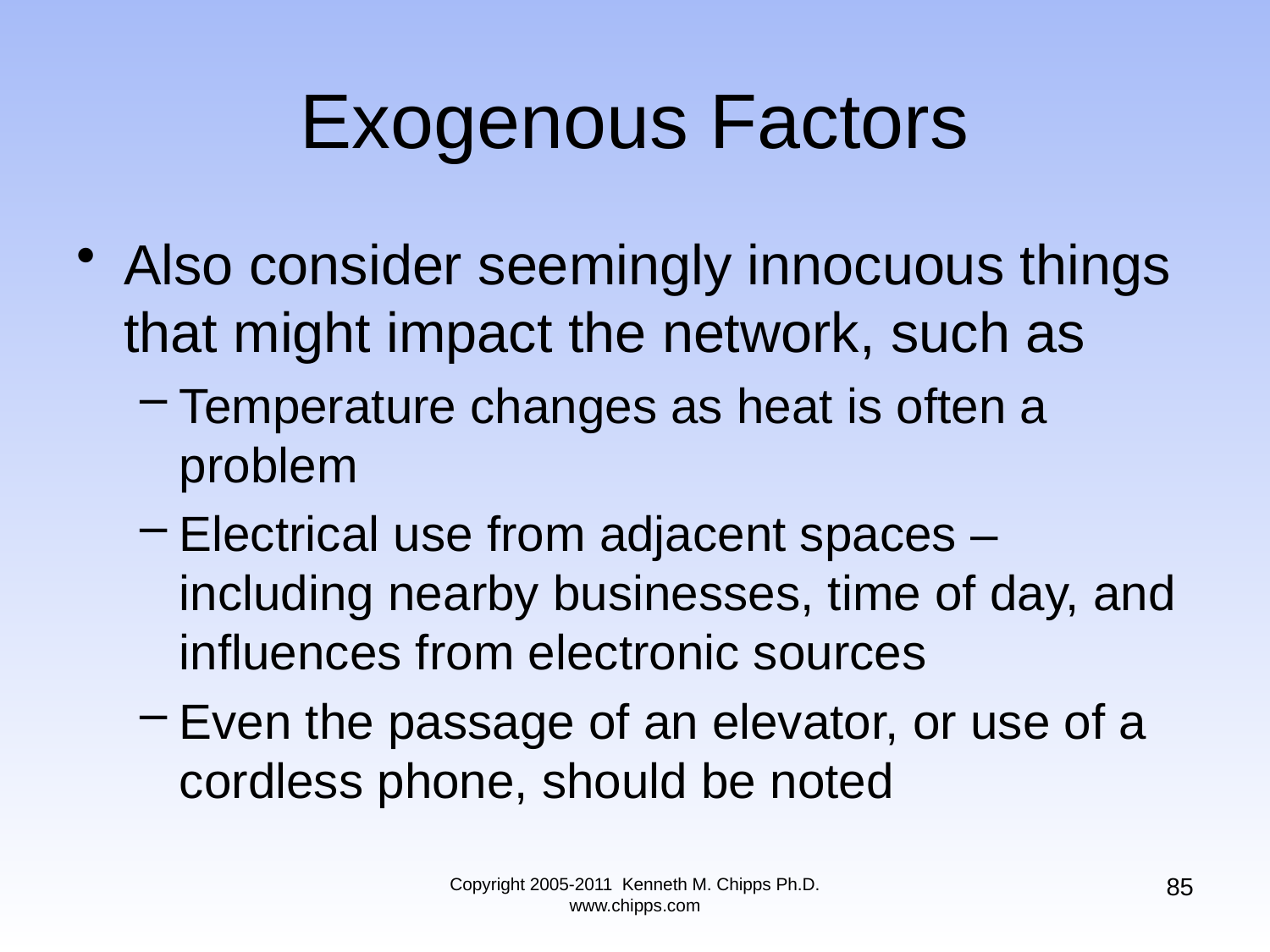

Also consider seemingly innocuous things that might impact the network, such as
Temperature changes as heat is often a problem
Electrical use from adjacent spaces – including nearby businesses, time of day, and influences from electronic sources
Even the passage of an elevator, or use of a cordless phone, should be noted
# Exogenous Factors
85
Copyright 2005-2011  Kenneth M. Chipps Ph.D. www.chipps.com